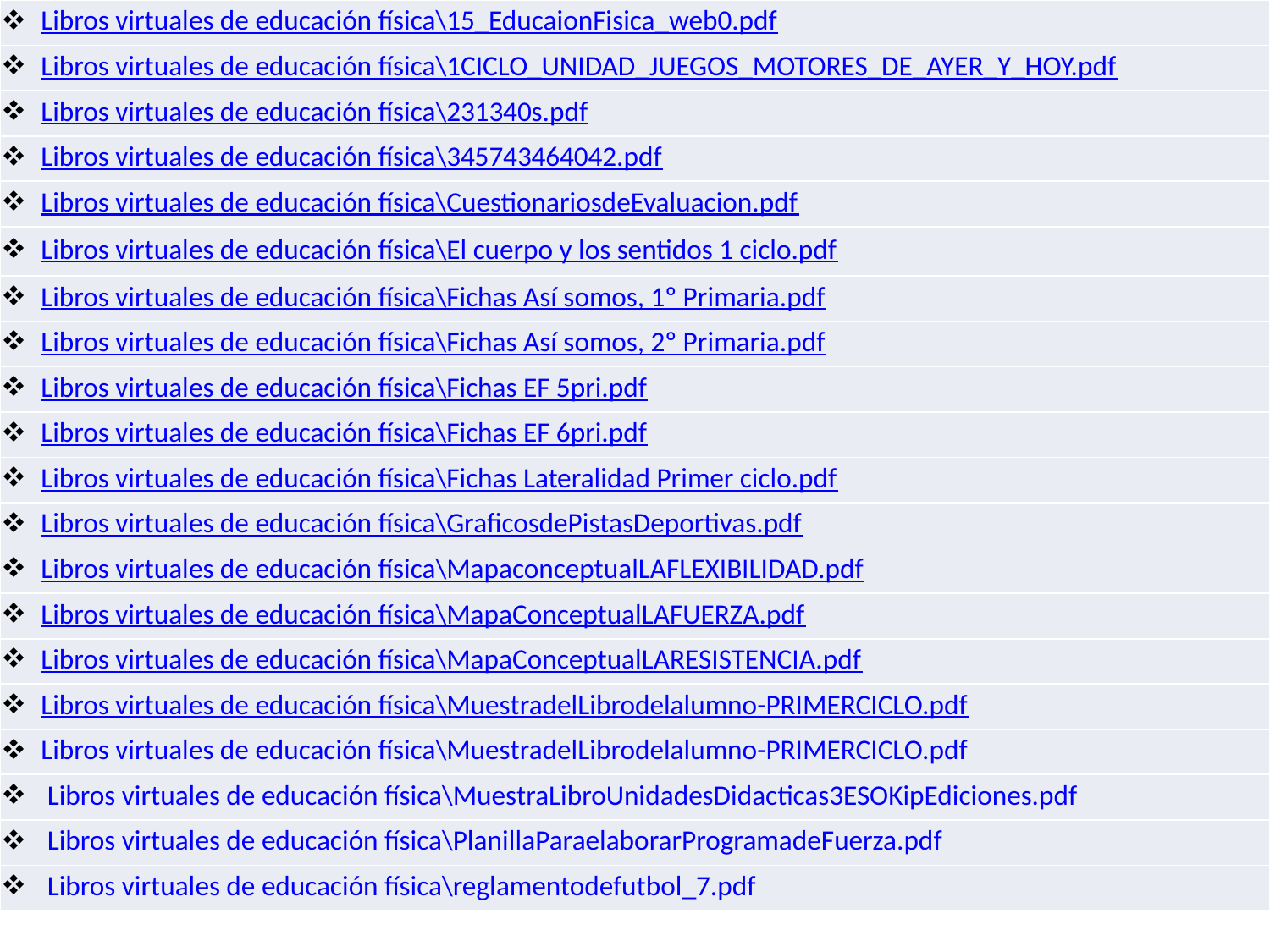

| Libros virtuales de educación física\15\_EducaionFisica\_web0.pdf |
| --- |
| Libros virtuales de educación física\1CICLO\_UNIDAD\_JUEGOS\_MOTORES\_DE\_AYER\_Y\_HOY.pdf |
| Libros virtuales de educación física\231340s.pdf |
| Libros virtuales de educación física\345743464042.pdf |
| Libros virtuales de educación física\CuestionariosdeEvaluacion.pdf |
| Libros virtuales de educación física\El cuerpo y los sentidos 1 ciclo.pdf |
| Libros virtuales de educación física\Fichas Así somos, 1º Primaria.pdf |
| Libros virtuales de educación física\Fichas Así somos, 2º Primaria.pdf |
| Libros virtuales de educación física\Fichas EF 5pri.pdf |
| Libros virtuales de educación física\Fichas EF 6pri.pdf |
| Libros virtuales de educación física\Fichas Lateralidad Primer ciclo.pdf |
| Libros virtuales de educación física\GraficosdePistasDeportivas.pdf |
| Libros virtuales de educación física\MapaconceptualLAFLEXIBILIDAD.pdf |
| Libros virtuales de educación física\MapaConceptualLAFUERZA.pdf |
| Libros virtuales de educación física\MapaConceptualLARESISTENCIA.pdf |
| Libros virtuales de educación física\MuestradelLibrodelalumno-PRIMERCICLO.pdf |
| Libros virtuales de educación física\MuestradelLibrodelalumno-PRIMERCICLO.pdf |
| Libros virtuales de educación física\MuestraLibroUnidadesDidacticas3ESOKipEdiciones.pdf |
| Libros virtuales de educación física\PlanillaParaelaborarProgramadeFuerza.pdf |
| Libros virtuales de educación física\reglamentodefutbol\_7.pdf |
#